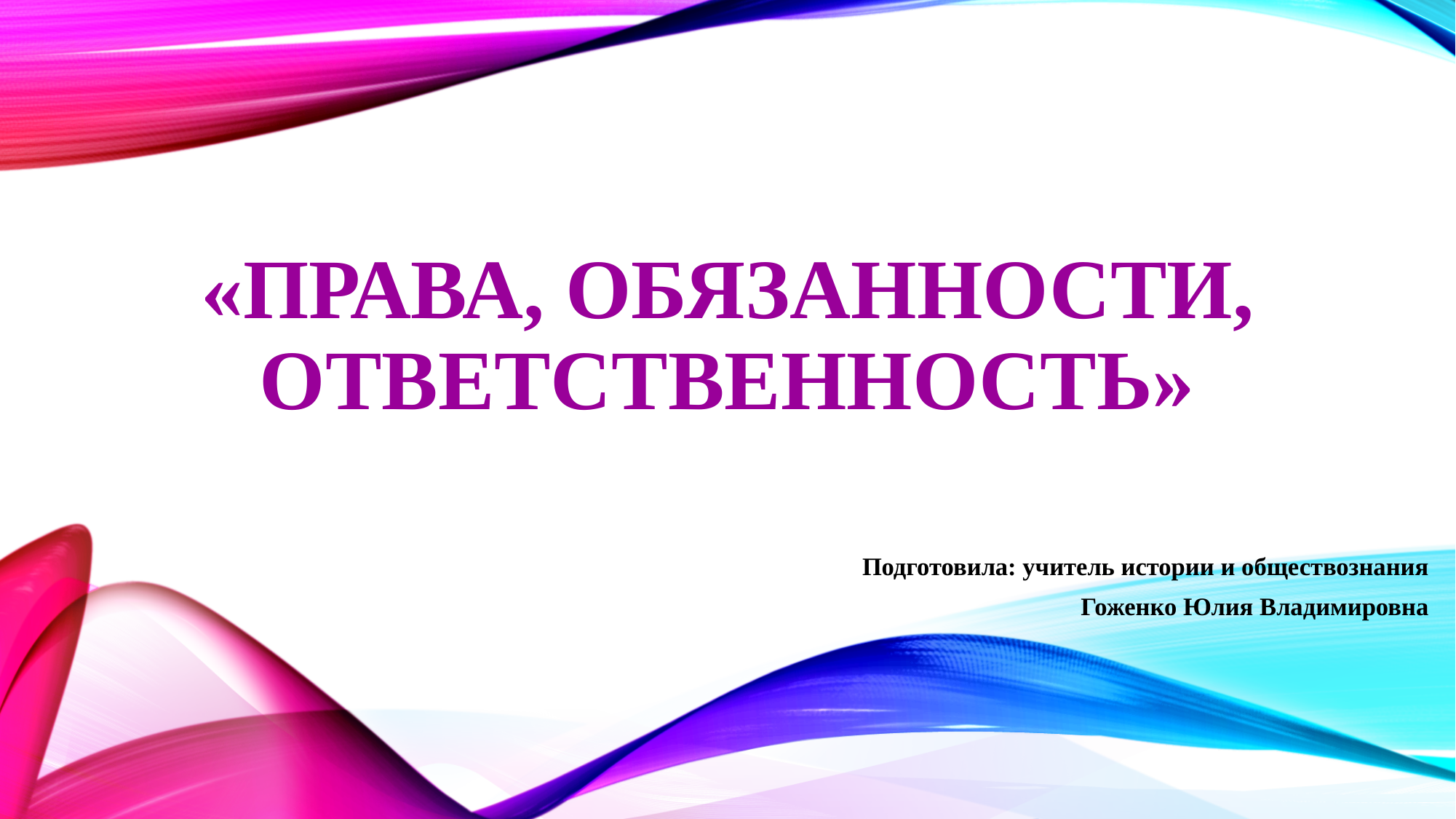

# «Права, обязанности, ответственность»
Подготовила: учитель истории и обществознания
Гоженко Юлия Владимировна